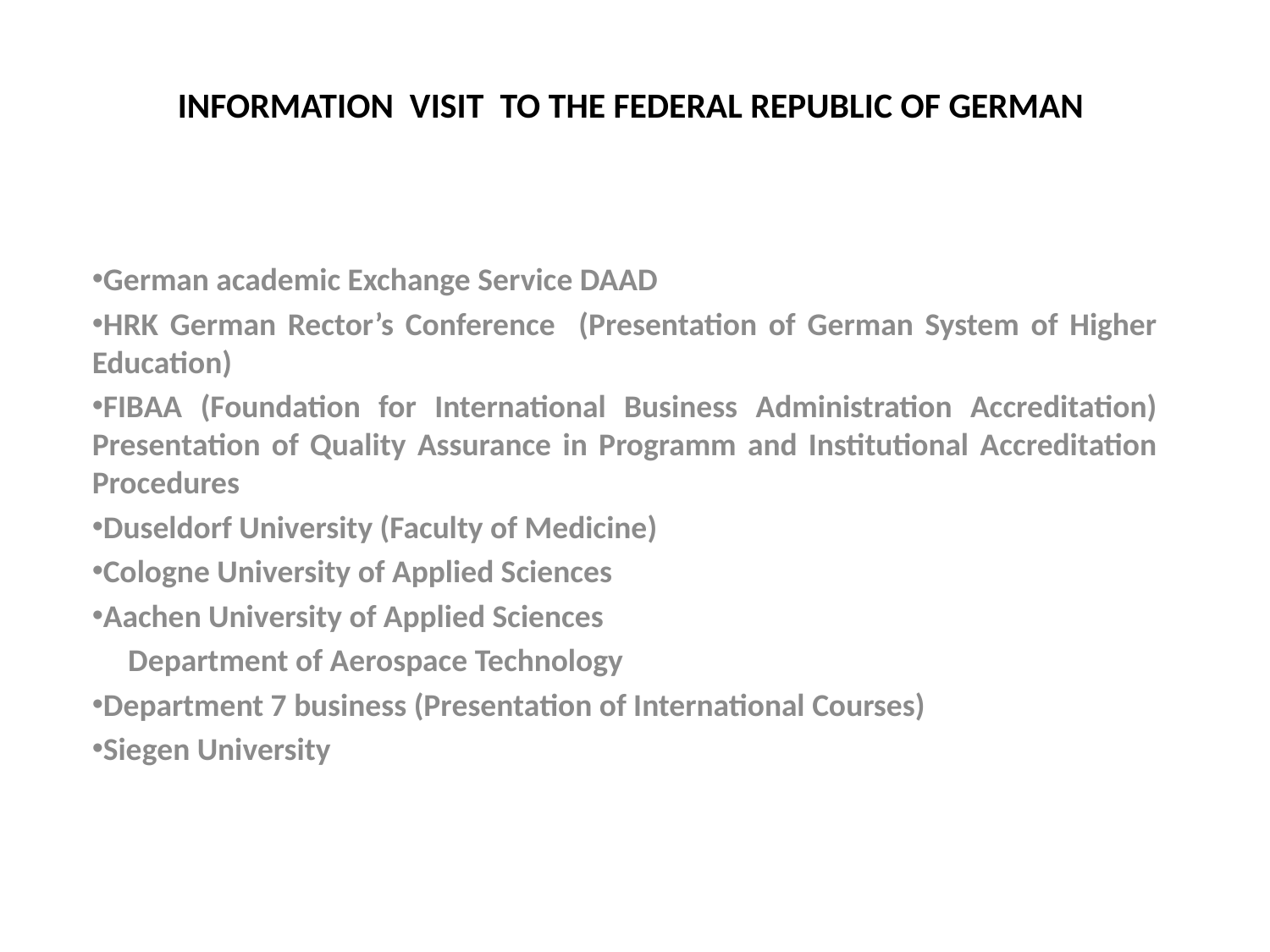

# INFORMATION  VISIT  TO THE FEDERAL REPUBLIC OF GERMAN

German academic Exchange Service DAAD
HRK German Rector’s Conference  (Presentation of German System of Higher Education)
FIBAA (Foundation for International Business Administration Accreditation) Presentation of Quality Assurance in Programm and Institutional Accreditation Procedures
Duseldorf University (Faculty of Medicine)
Cologne University of Applied Sciences
Aachen University of Applied Sciences
     Department of Aerospace Technology
Department 7 business (Presentation of International Courses)
Siegen University